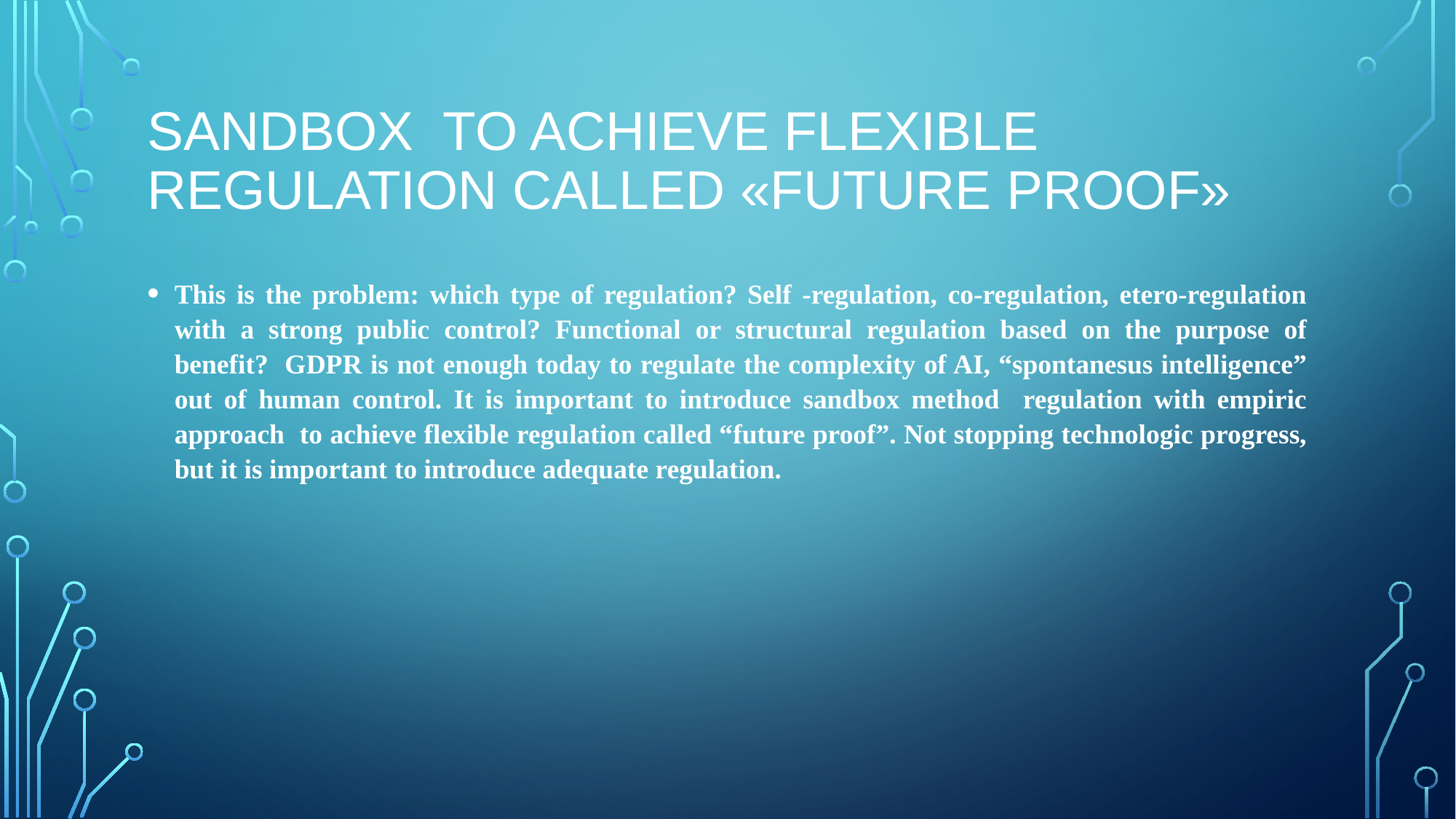

# Sandbox  to achieve flexible regulation called «future proof»
This is the problem: which type of regulation? Self -regulation, co-regulation, etero-regulation with a strong public control? Functional or structural regulation based on the purpose of benefit?  GDPR is not enough today to regulate the complexity of AI, “spontanesus intelligence” out of human control. It is important to introduce sandbox method  regulation with empiric approach  to achieve flexible regulation called “future proof”. Not stopping technologic progress, but it is important to introduce adequate regulation.